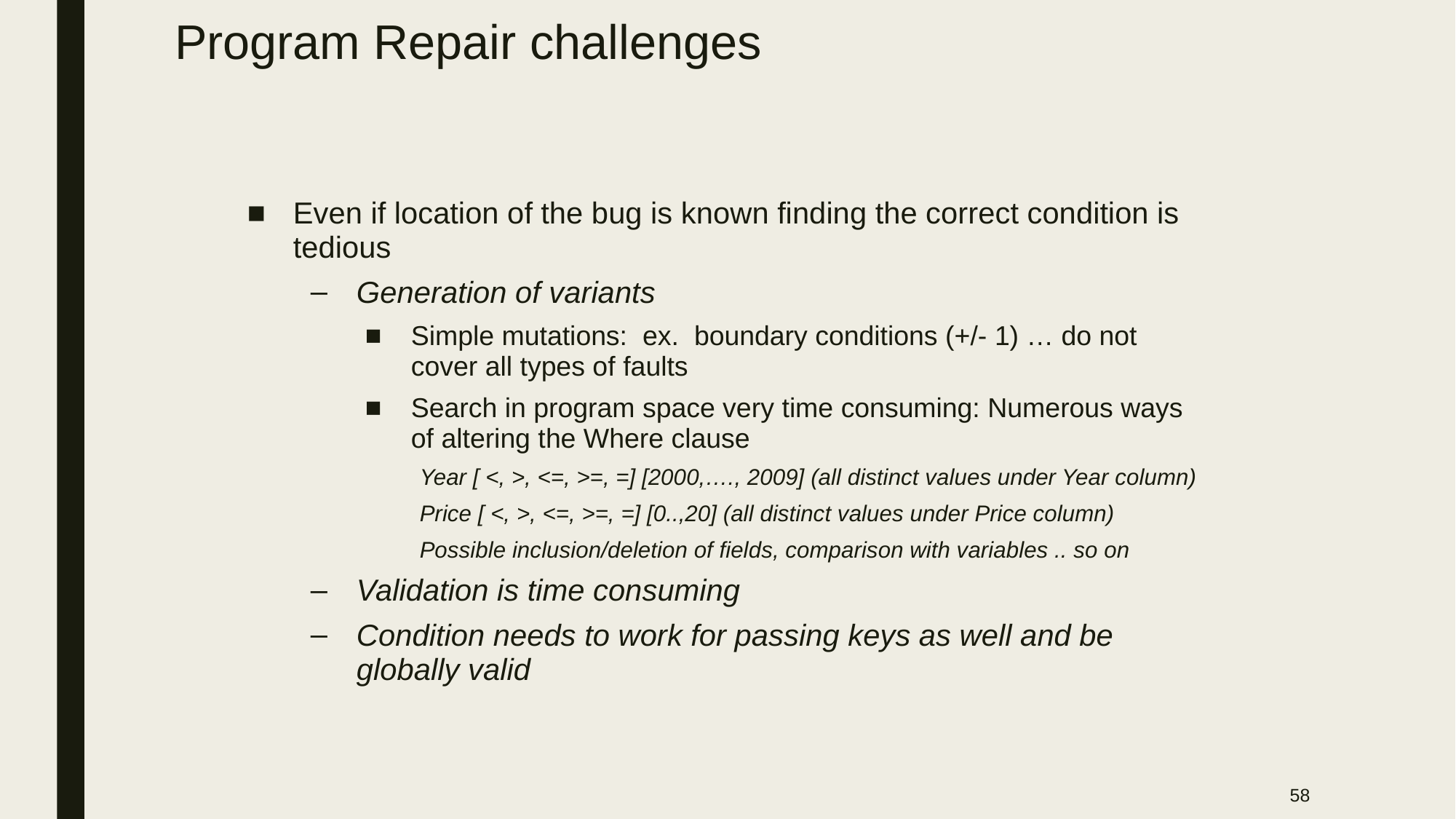

# Program Repair challenges
Even if location of the bug is known finding the correct condition is tedious
Generation of variants
Simple mutations:  ex.  boundary conditions (+/- 1) … do not cover all types of faults
Search in program space very time consuming: Numerous ways of altering the Where clause
Year [ <, >, <=, >=, =] [2000,…., 2009] (all distinct values under Year column)
Price [ <, >, <=, >=, =] [0..,20] (all distinct values under Price column)
Possible inclusion/deletion of fields, comparison with variables .. so on
Validation is time consuming
Condition needs to work for passing keys as well and be globally valid

58